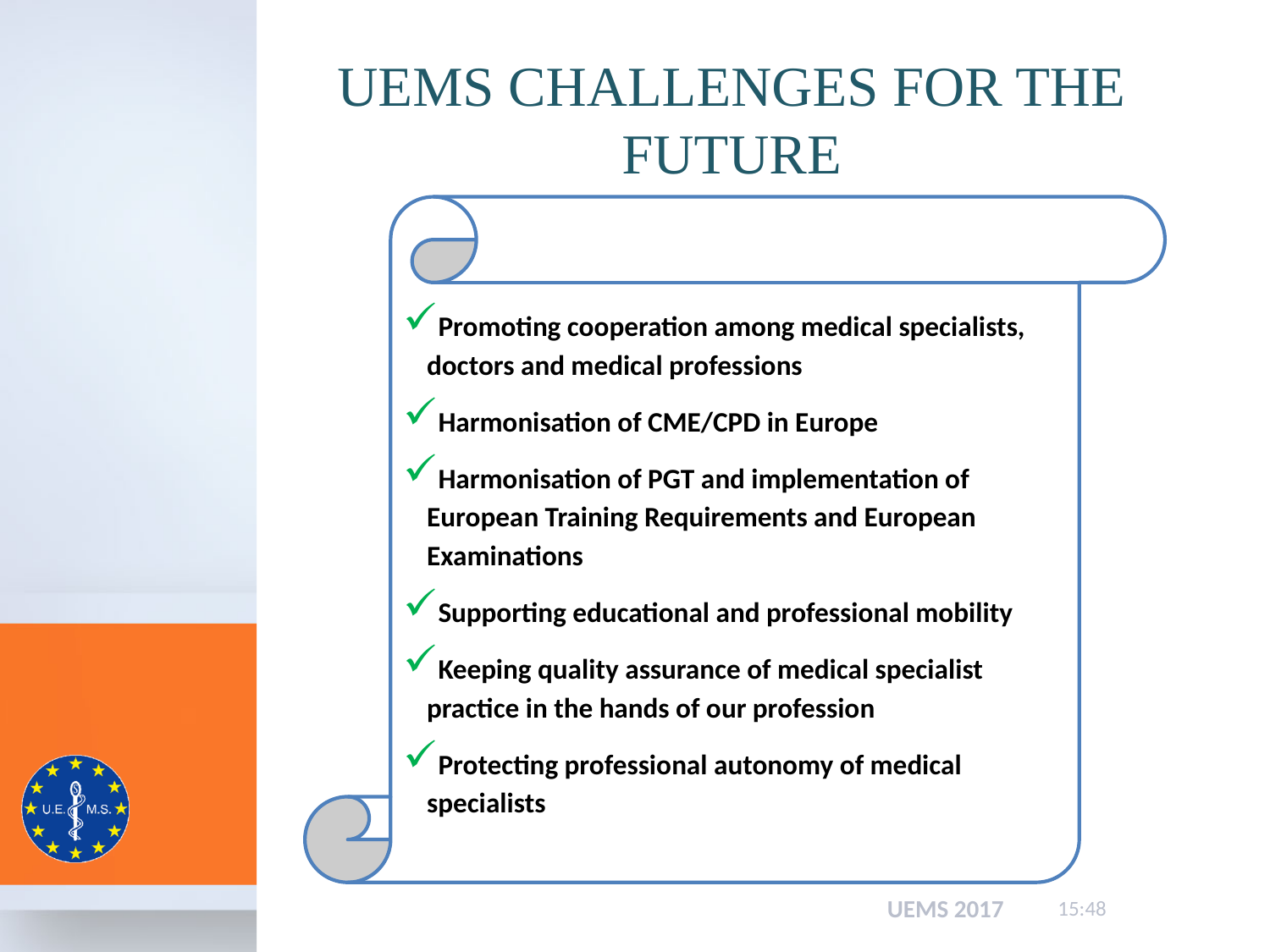

# UEMS challenges for the future
Promoting cooperation among medical specialists, doctors and medical professions
Harmonisation of CME/CPD in Europe
Harmonisation of PGT and implementation of European Training Requirements and European Examinations
Supporting educational and professional mobility
Keeping quality assurance of medical specialist practice in the hands of our profession
Protecting professional autonomy of medical specialists
UEMS 2017
15:48
30